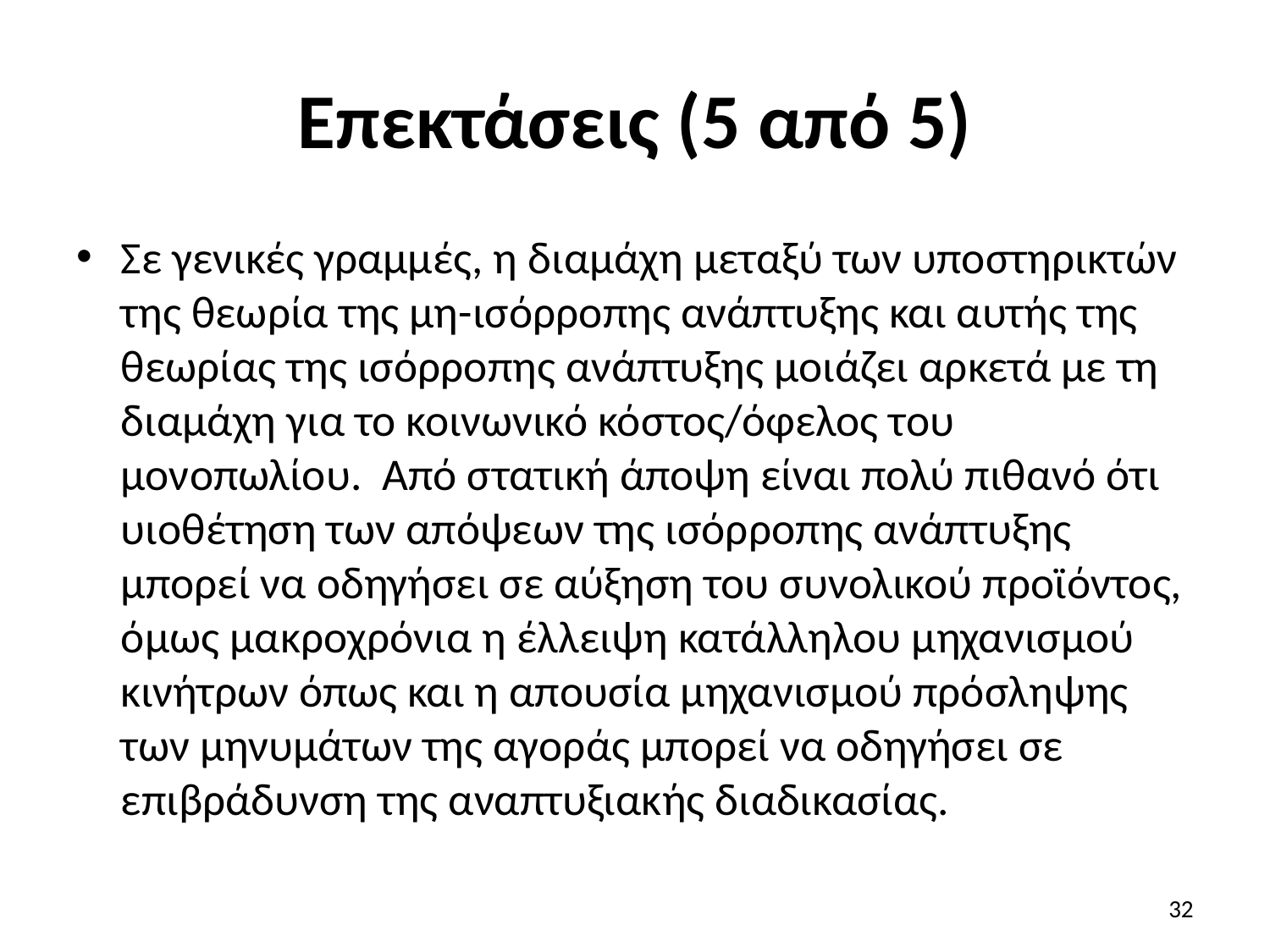

# Επεκτάσεις (5 από 5)
Σε γενικές γραμμές, η διαμάχη μεταξύ των υποστηρικτών της θεωρία της μη-ισόρροπης ανάπτυξης και αυτής της θεωρίας της ισόρροπης ανάπτυξης μοιάζει αρκετά με τη διαμάχη για το κοινωνικό κόστος/όφελος του μονοπωλίου.  Από στατική άποψη είναι πολύ πιθανό ότι υιοθέτηση των απόψεων της ισόρροπης ανάπτυξης μπορεί να οδηγήσει σε αύξηση του συνολικού προϊόντος, όμως μακροχρόνια η έλλειψη κατάλληλου μηχανισμού κινήτρων όπως και η απουσία μηχανισμού πρόσληψης των μηνυμάτων της αγοράς μπορεί να οδηγήσει σε επιβράδυνση της αναπτυξιακής διαδικασίας.
32